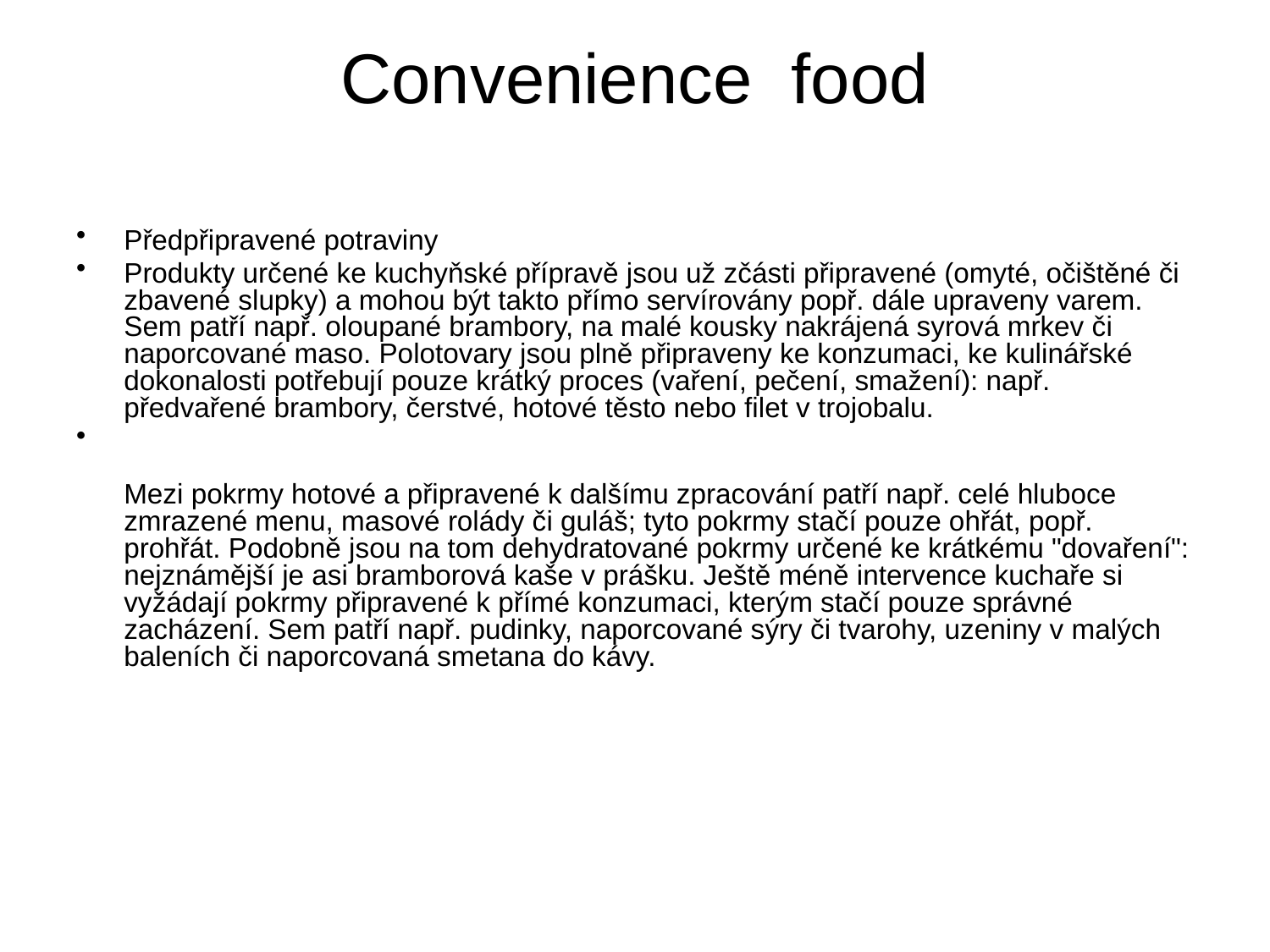

# Convenience  food
Předpřipravené potraviny
Produkty určené ke kuchyňské přípravě jsou už zčásti připravené (omyté, očištěné či zbavené slupky) a mohou být takto přímo servírovány popř. dále upraveny varem. Sem patří např. oloupané brambory, na malé kousky nakrájená syrová mrkev či naporcované maso. Polotovary jsou plně připraveny ke konzumaci, ke kulinářské dokonalosti potřebují pouze krátký proces (vaření, pečení, smažení): např. předvařené brambory, čerstvé, hotové těsto nebo filet v trojobalu.
Mezi pokrmy hotové a připravené k dalšímu zpracování patří např. celé hluboce zmrazené menu, masové rolády či guláš; tyto pokrmy stačí pouze ohřát, popř. prohřát. Podobně jsou na tom dehydratované pokrmy určené ke krátkému "dovaření": nejznámější je asi bramborová kaše v prášku. Ještě méně intervence kuchaře si vyžádají pokrmy připravené k přímé konzumaci, kterým stačí pouze správné zacházení. Sem patří např. pudinky, naporcované sýry či tvarohy, uzeniny v malých baleních či naporcovaná smetana do kávy.